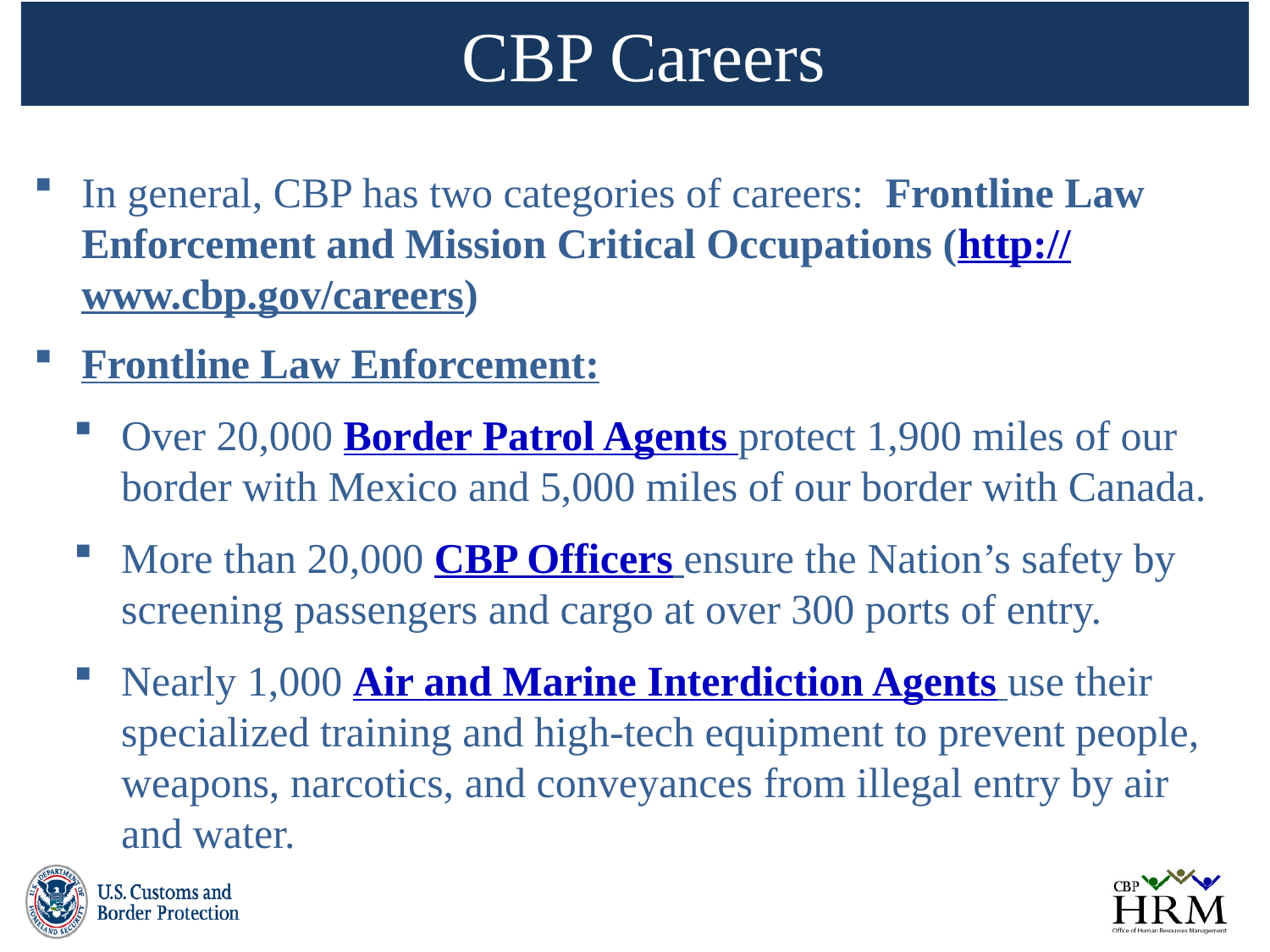

# CBP Careers
In general, CBP has two categories of careers:  Frontline Law Enforcement and Mission Critical Occupations (http://www.cbp.gov/careers)
Frontline Law Enforcement:
Over 20,000 Border Patrol Agents protect 1,900 miles of our border with Mexico and 5,000 miles of our border with Canada.
More than 20,000 CBP Officers ensure the Nation’s safety by screening passengers and cargo at over 300 ports of entry.
Nearly 1,000 Air and Marine Interdiction Agents use their specialized training and high-tech equipment to prevent people, weapons, narcotics, and conveyances from illegal entry by air and water.